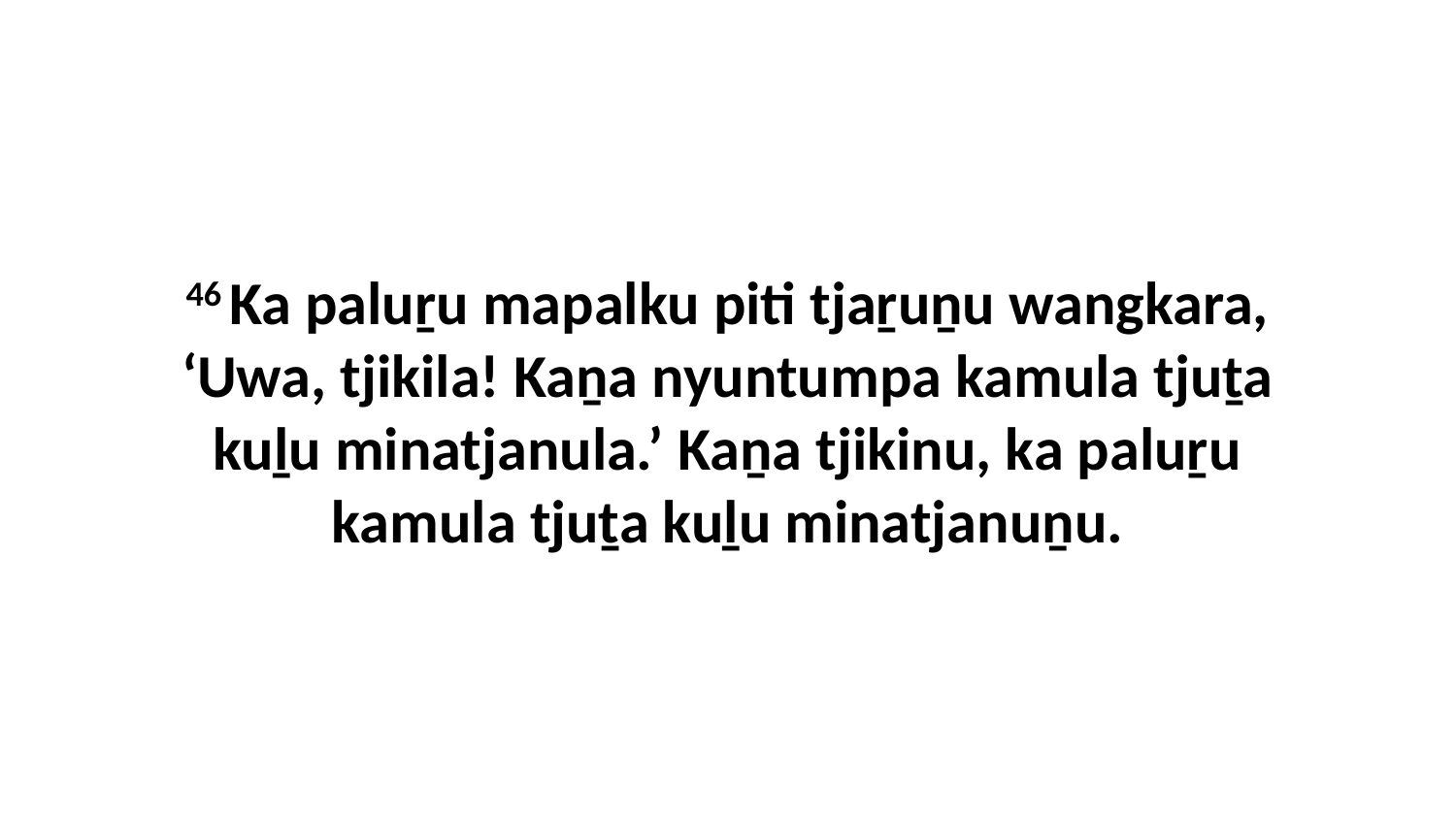

46 Ka paluṟu mapalku piti tjaṟuṉu wangkara, ‘Uwa, tjikila! Kaṉa nyuntumpa kamula tjuṯa kuḻu minatjanula.’ Kaṉa tjikinu, ka paluṟu kamula tjuṯa kuḻu minatjanuṉu.